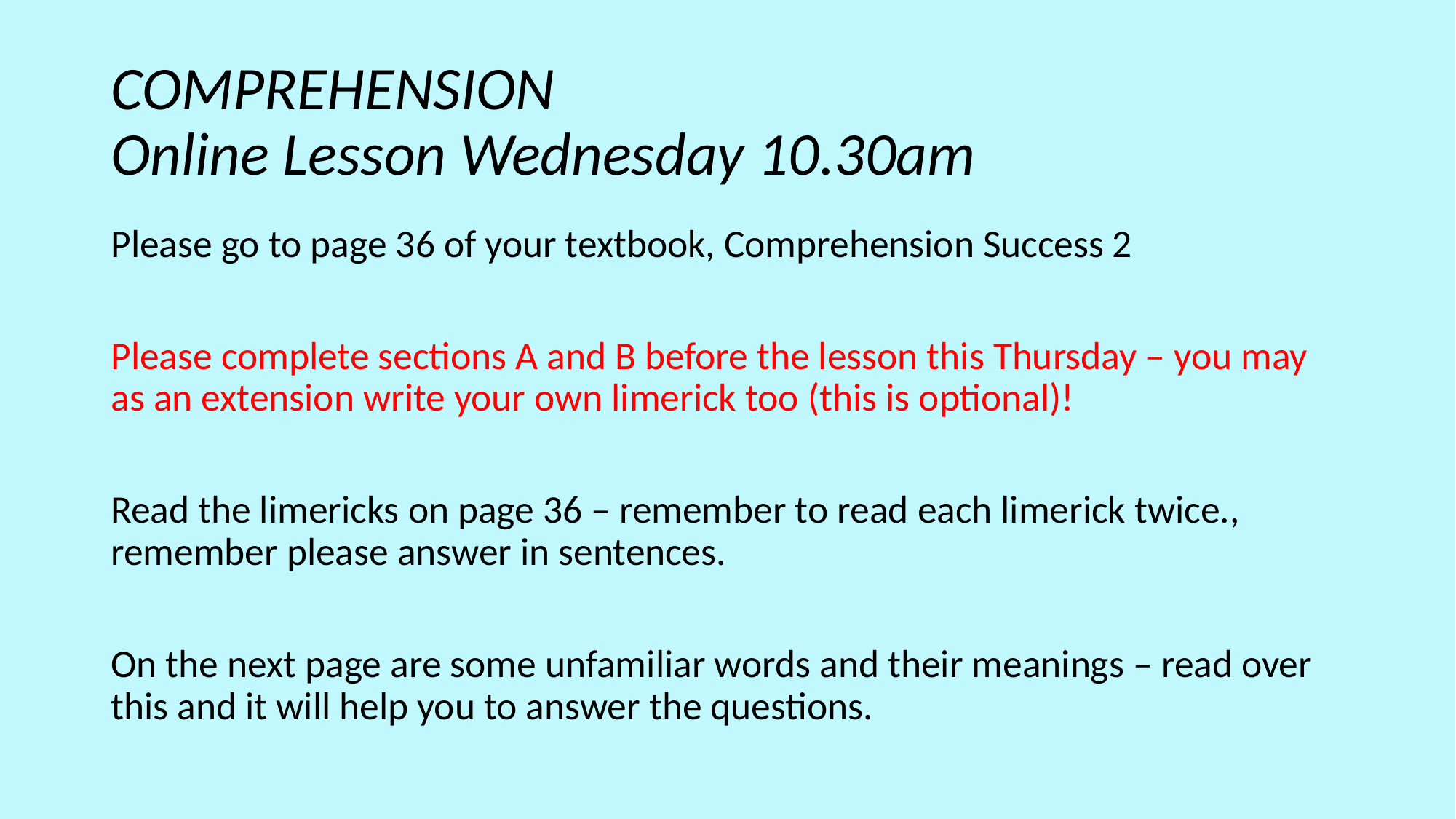

# COMPREHENSION Online Lesson Wednesday 10.30am
Please go to page 36 of your textbook, Comprehension Success 2

Please complete sections A and B before the lesson this Thursday – you may as an extension write your own limerick too (this is optional)!

Read the limericks on page 36 – remember to read each limerick twice., remember please answer in sentences.

On the next page are some unfamiliar words and their meanings – read over this and it will help you to answer the questions.